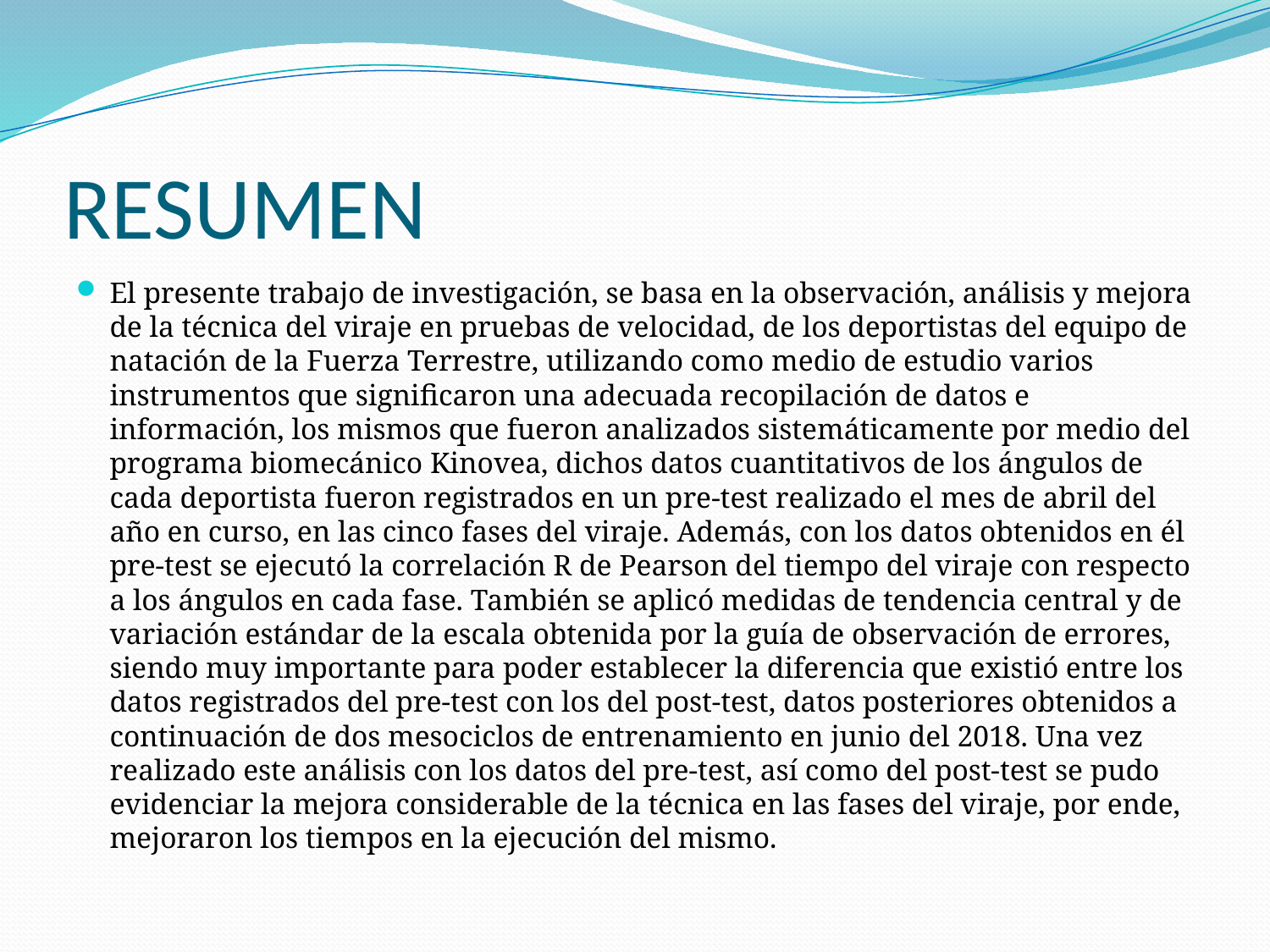

# RESUMEN
El presente trabajo de investigación, se basa en la observación, análisis y mejora de la técnica del viraje en pruebas de velocidad, de los deportistas del equipo de natación de la Fuerza Terrestre, utilizando como medio de estudio varios instrumentos que significaron una adecuada recopilación de datos e información, los mismos que fueron analizados sistemáticamente por medio del programa biomecánico Kinovea, dichos datos cuantitativos de los ángulos de cada deportista fueron registrados en un pre-test realizado el mes de abril del año en curso, en las cinco fases del viraje. Además, con los datos obtenidos en él pre-test se ejecutó la correlación R de Pearson del tiempo del viraje con respecto a los ángulos en cada fase. También se aplicó medidas de tendencia central y de variación estándar de la escala obtenida por la guía de observación de errores, siendo muy importante para poder establecer la diferencia que existió entre los datos registrados del pre-test con los del post-test, datos posteriores obtenidos a continuación de dos mesociclos de entrenamiento en junio del 2018. Una vez realizado este análisis con los datos del pre-test, así como del post-test se pudo evidenciar la mejora considerable de la técnica en las fases del viraje, por ende, mejoraron los tiempos en la ejecución del mismo.